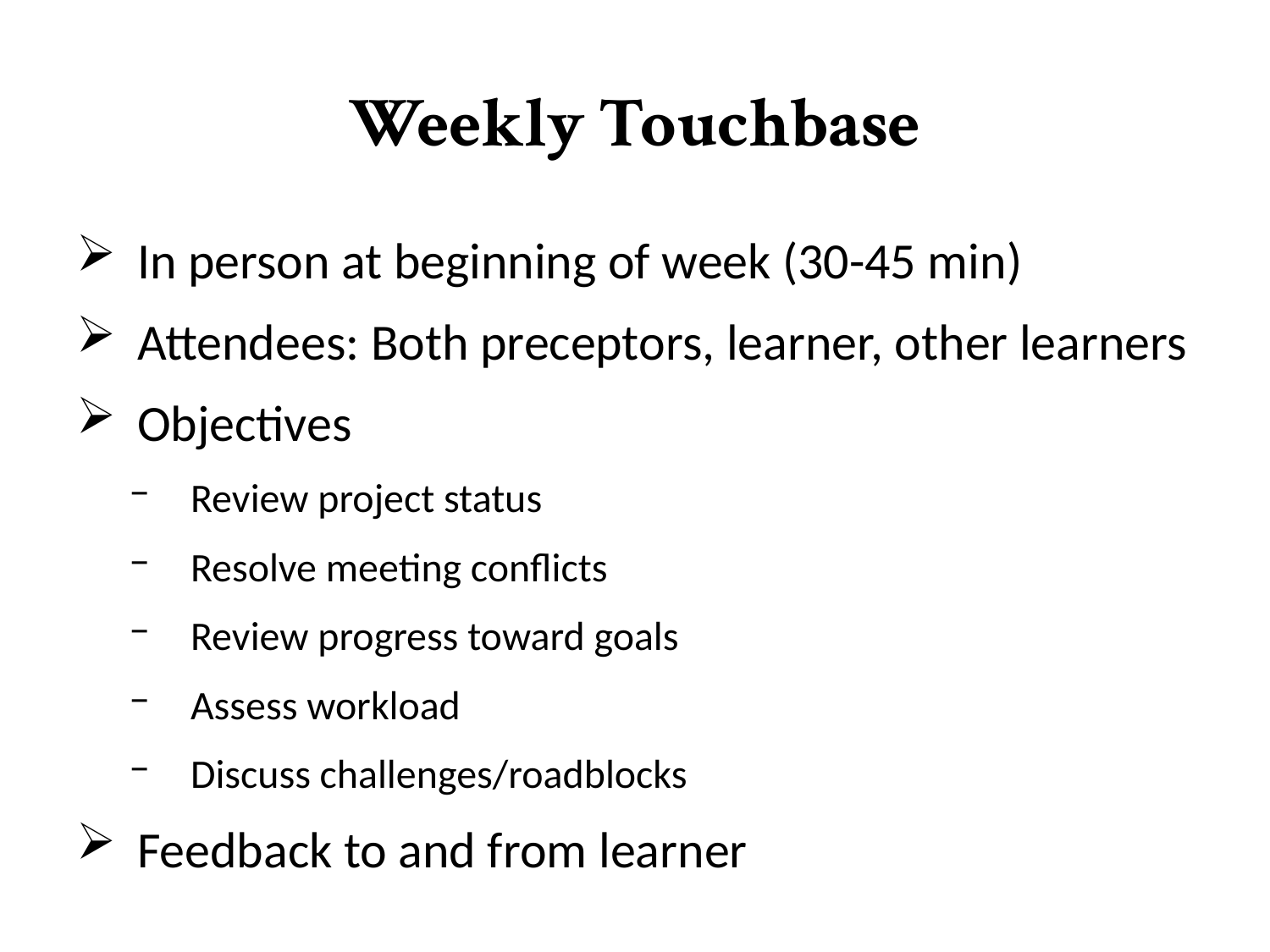

# Weekly Touchbase
In person at beginning of week (30-45 min)
Attendees: Both preceptors, learner, other learners
Objectives
Review project status
Resolve meeting conflicts
Review progress toward goals
Assess workload
Discuss challenges/roadblocks
Feedback to and from learner